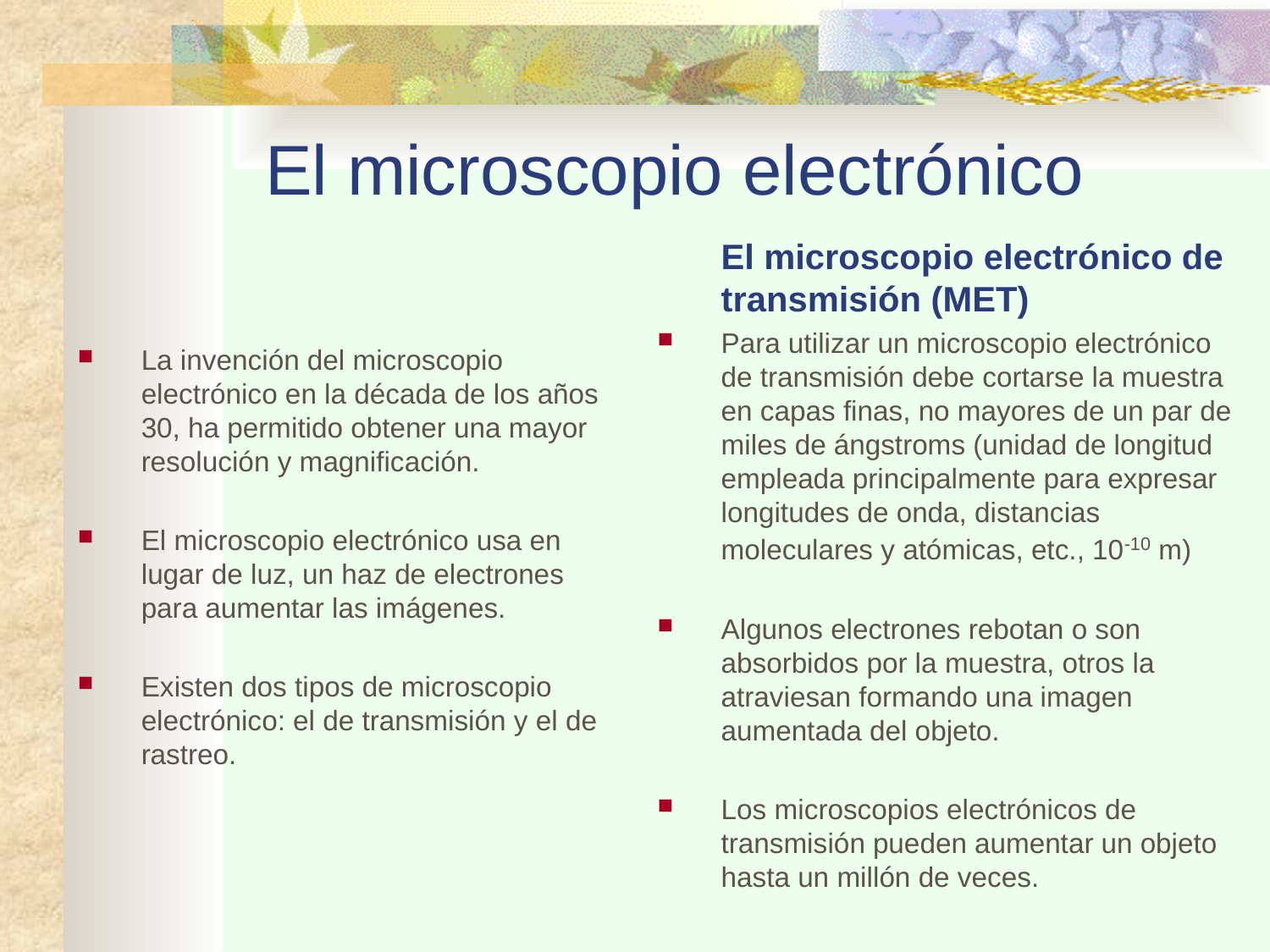

# El microscopio electrónico
	El microscopio electrónico de transmisión (MET)
Para utilizar un microscopio electrónico de transmisión debe cortarse la muestra en capas finas, no mayores de un par de miles de ángstroms (unidad de longitud empleada principalmente para expresar longitudes de onda, distancias moleculares y atómicas, etc., 10-10 m)

Algunos electrones rebotan o son absorbidos por la muestra, otros la atraviesan formando una imagen aumentada del objeto.

Los microscopios electrónicos de transmisión pueden aumentar un objeto hasta un millón de veces.
La invención del microscopio electrónico en la década de los años 30, ha permitido obtener una mayor resolución y magnificación.

El microscopio electrónico usa en lugar de luz, un haz de electrones para aumentar las imágenes.

Existen dos tipos de microscopio electrónico: el de transmisión y el de rastreo.